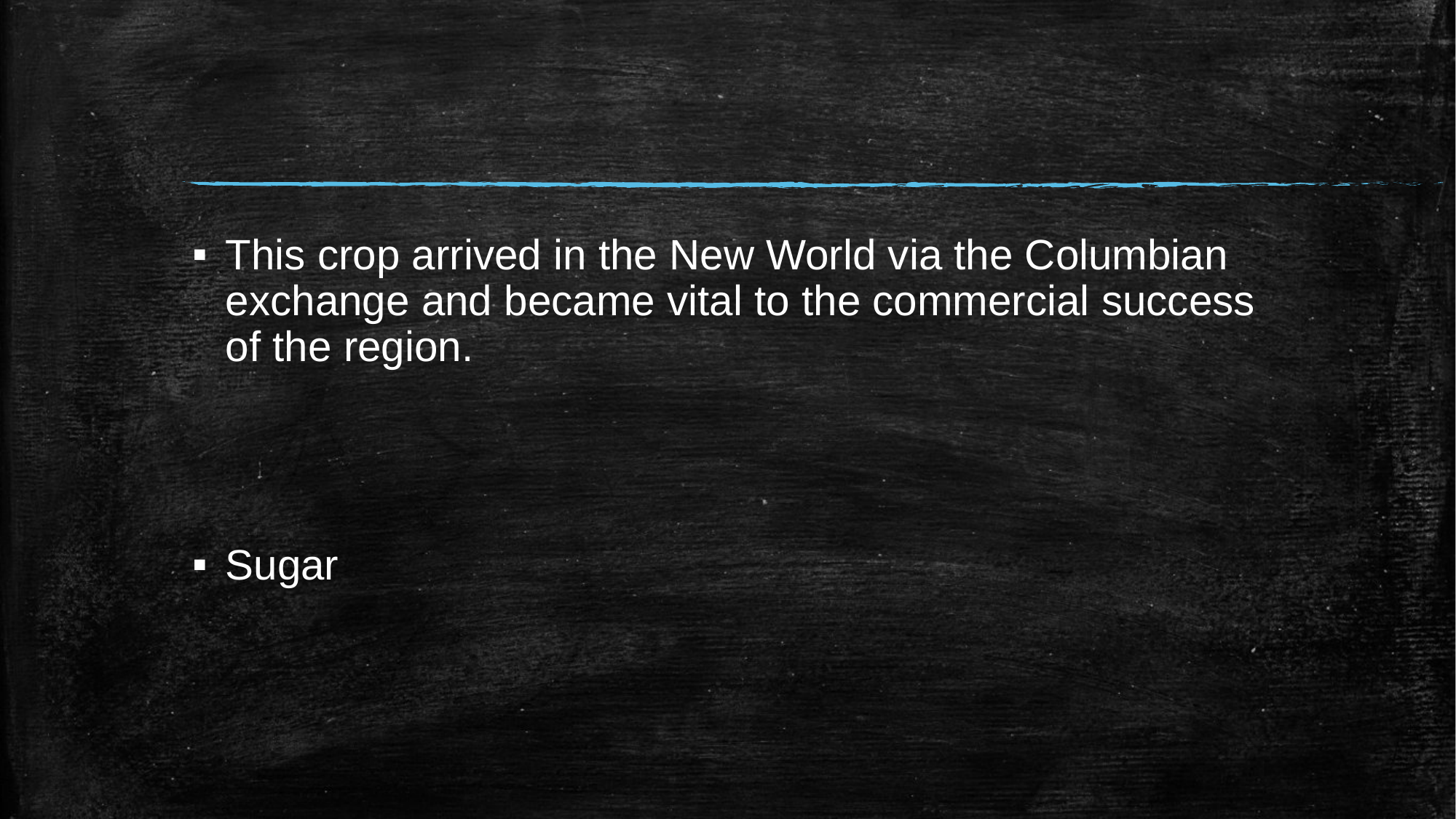

#
This crop arrived in the New World via the Columbian exchange and became vital to the commercial success of the region.

Sugar